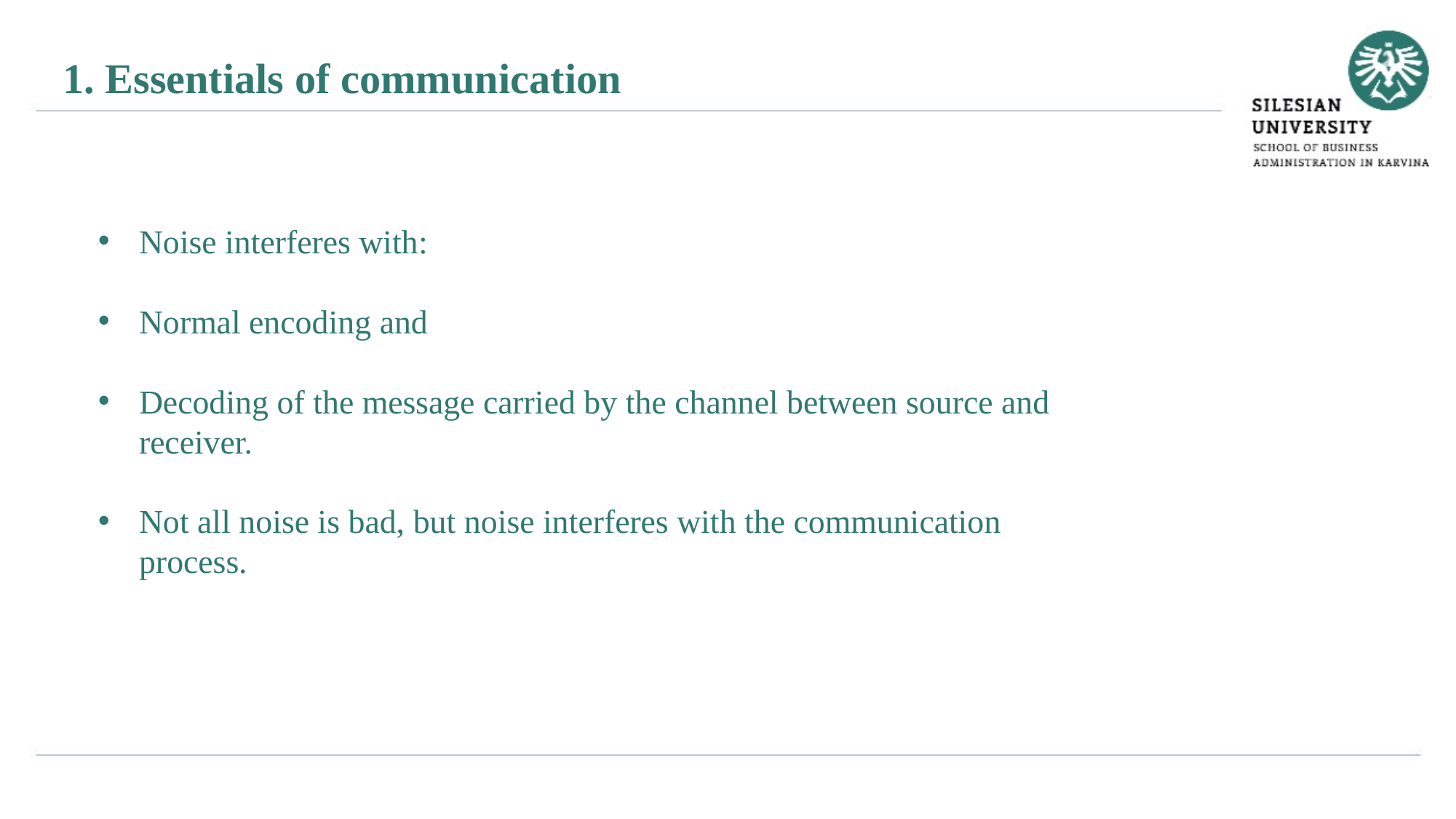

1. Essentials of communication

Noise interferes with:

Normal encoding and

Decoding of the message carried by the channel between source and receiver.

Not all noise is bad, but noise interferes with the communication process.